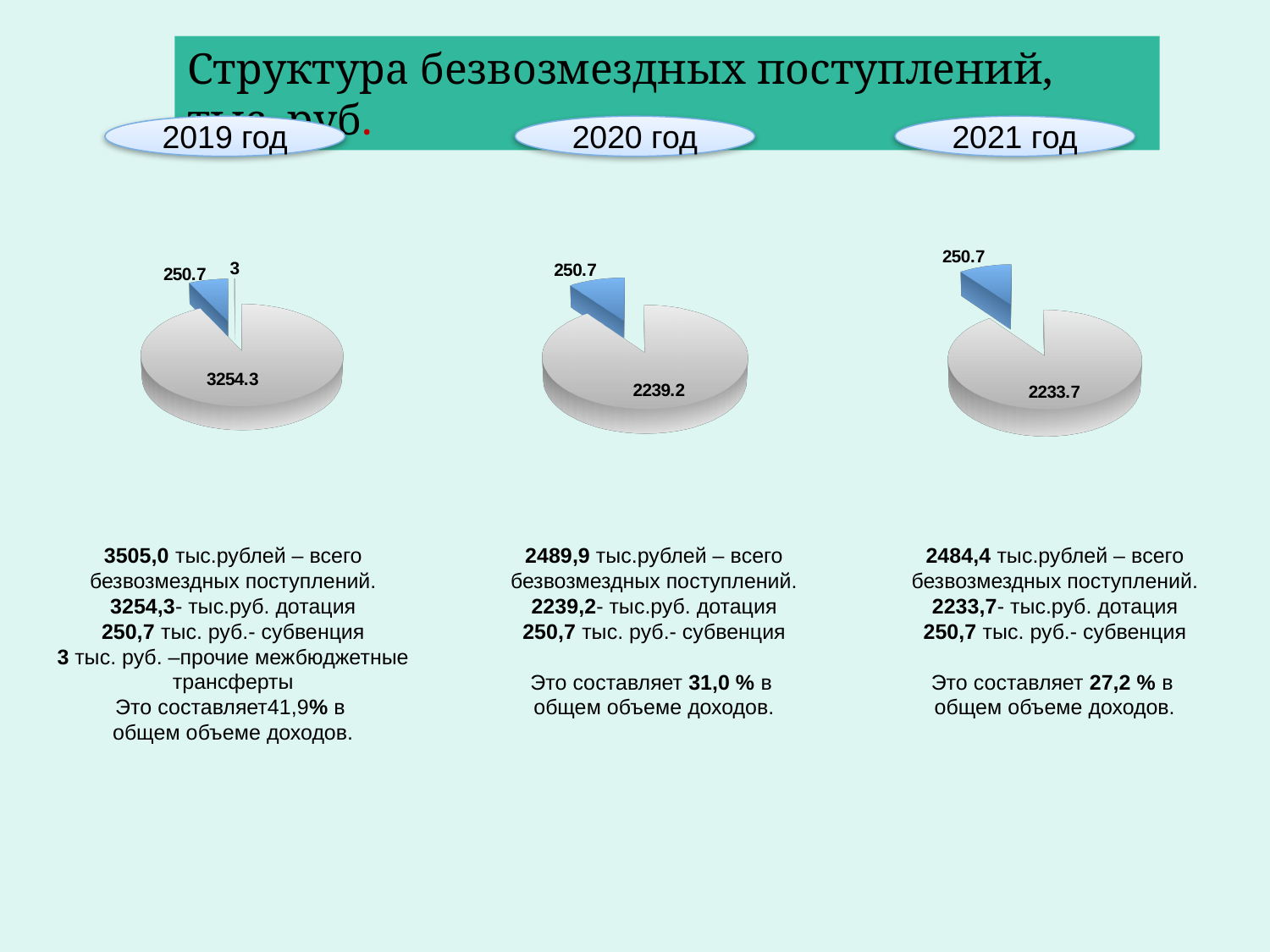

Структура безвозмездных поступлений, тыс. руб.
2019 год
2020 год
2021 год

[unsupported chart]

[unsupported chart]

[unsupported chart]

3505,0 тыс.рублей – всего
безвозмездных поступлений.
3254,3- тыс.руб. дотация
250,7 тыс. руб.- субвенция
3 тыс. руб. –прочие межбюджетные трансферты
Это составляет41,9% в
общем объеме доходов.
2489,9 тыс.рублей – всего
безвозмездных поступлений.
2239,2- тыс.руб. дотация
250,7 тыс. руб.- субвенция

Это составляет 31,0 % в
общем объеме доходов.
2484,4 тыс.рублей – всего
безвозмездных поступлений.
2233,7- тыс.руб. дотация
250,7 тыс. руб.- субвенция

Это составляет 27,2 % в
общем объеме доходов.